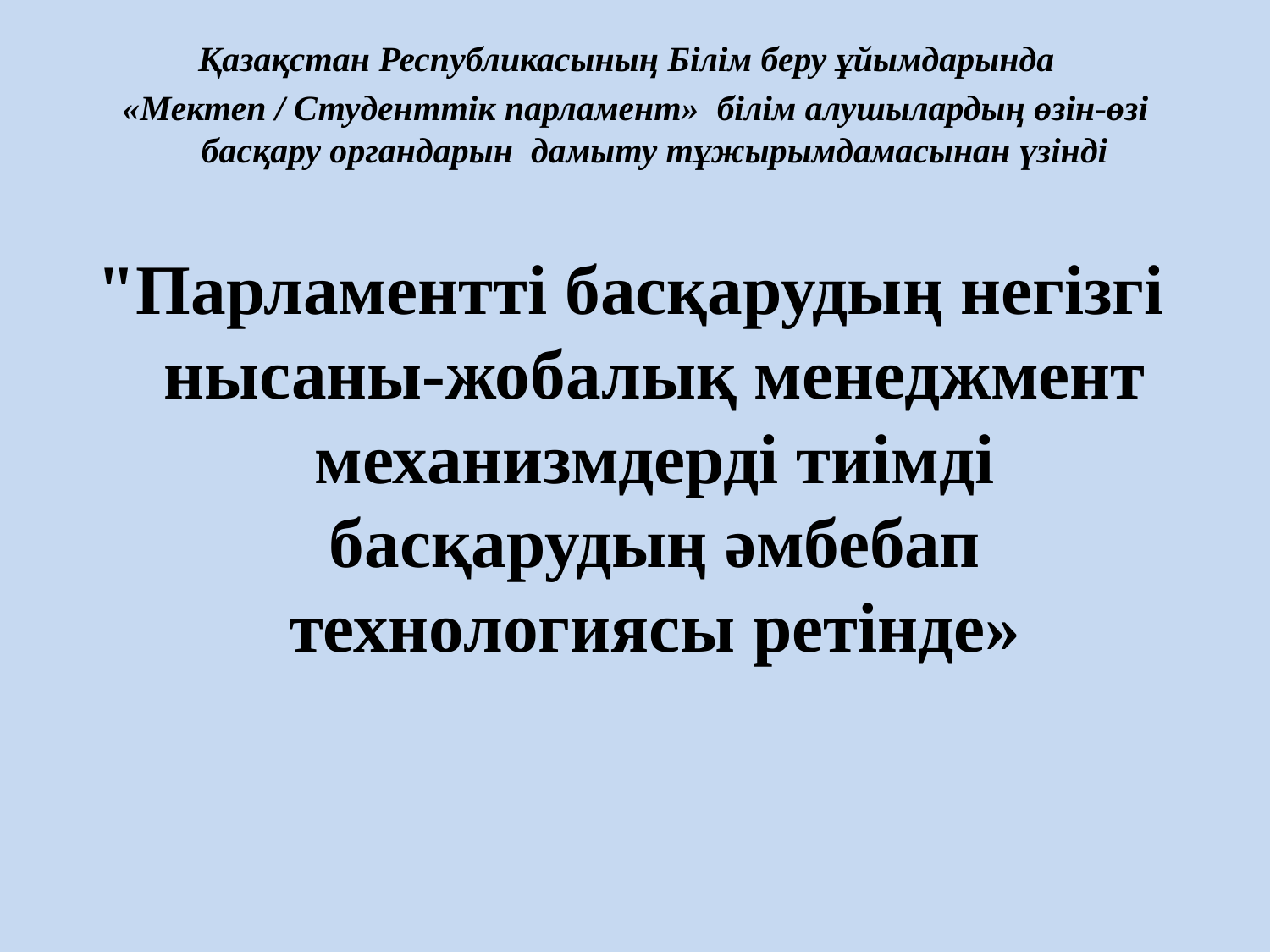

Қазақстан Республикасының Білім беру ұйымдарында
 «Мектеп / Студенттік парламент»  білім алушылардың өзін-өзі басқару органдарын  дамыту тұжырымдамасынан үзінді

"Парламентті басқарудың негізгі нысаны-жобалық менеджмент механизмдерді тиімді басқарудың әмбебап технологиясы ретінде»